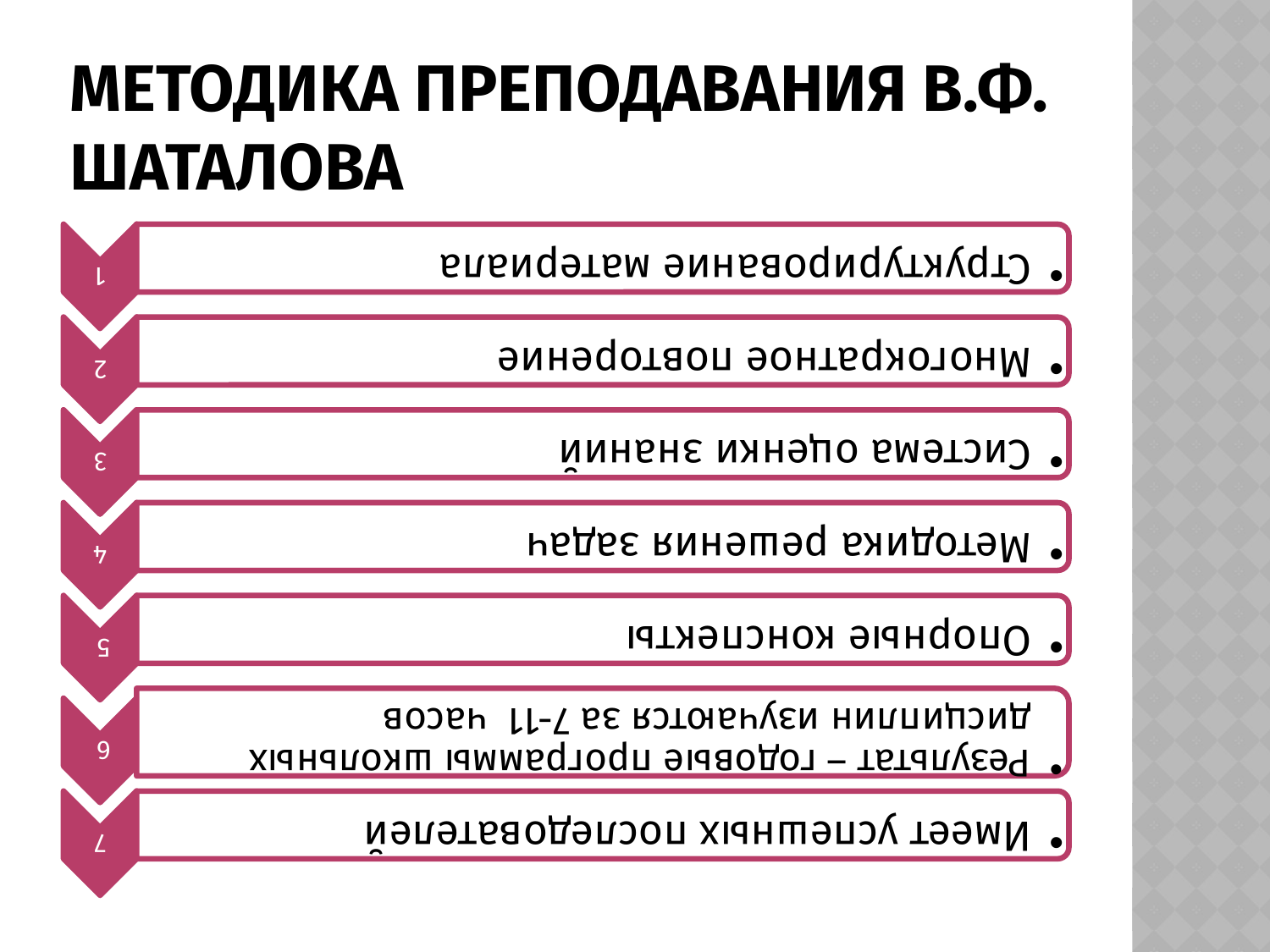

# Методика преподавания В.Ф. Шаталова
1
Структурирование материала
2
Многократное повторение
3
Система оценки знаний
4
Методика решения задач
5
Опорные конспекты
6
Результат – годовые программы школьных дисциплин изучаются за 7-11  часов
7
Имеет успешных последователей